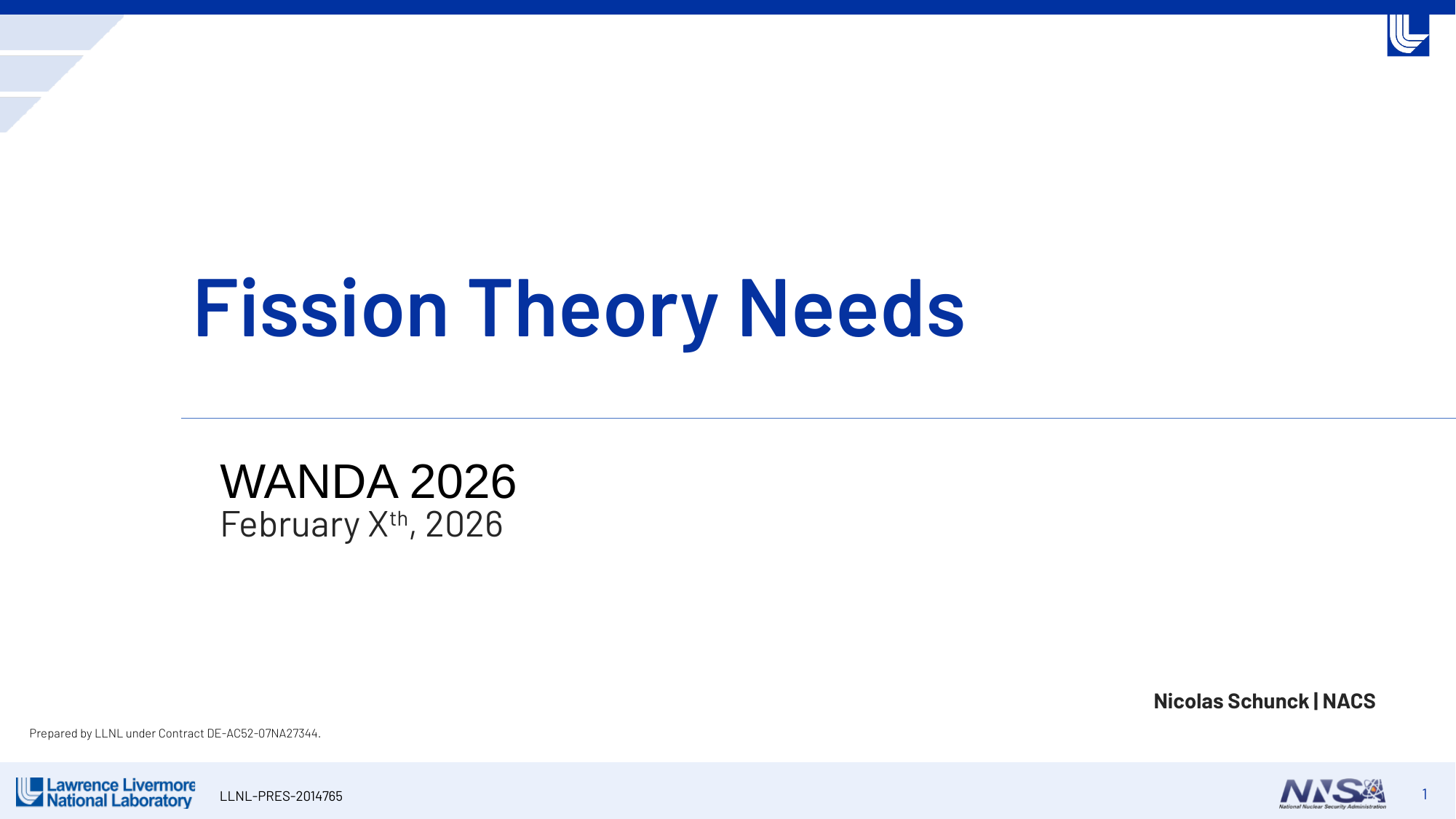

Fission Theory Needs
WANDA 2026
February Xth, 2026
Nicolas Schunck | NACS
#